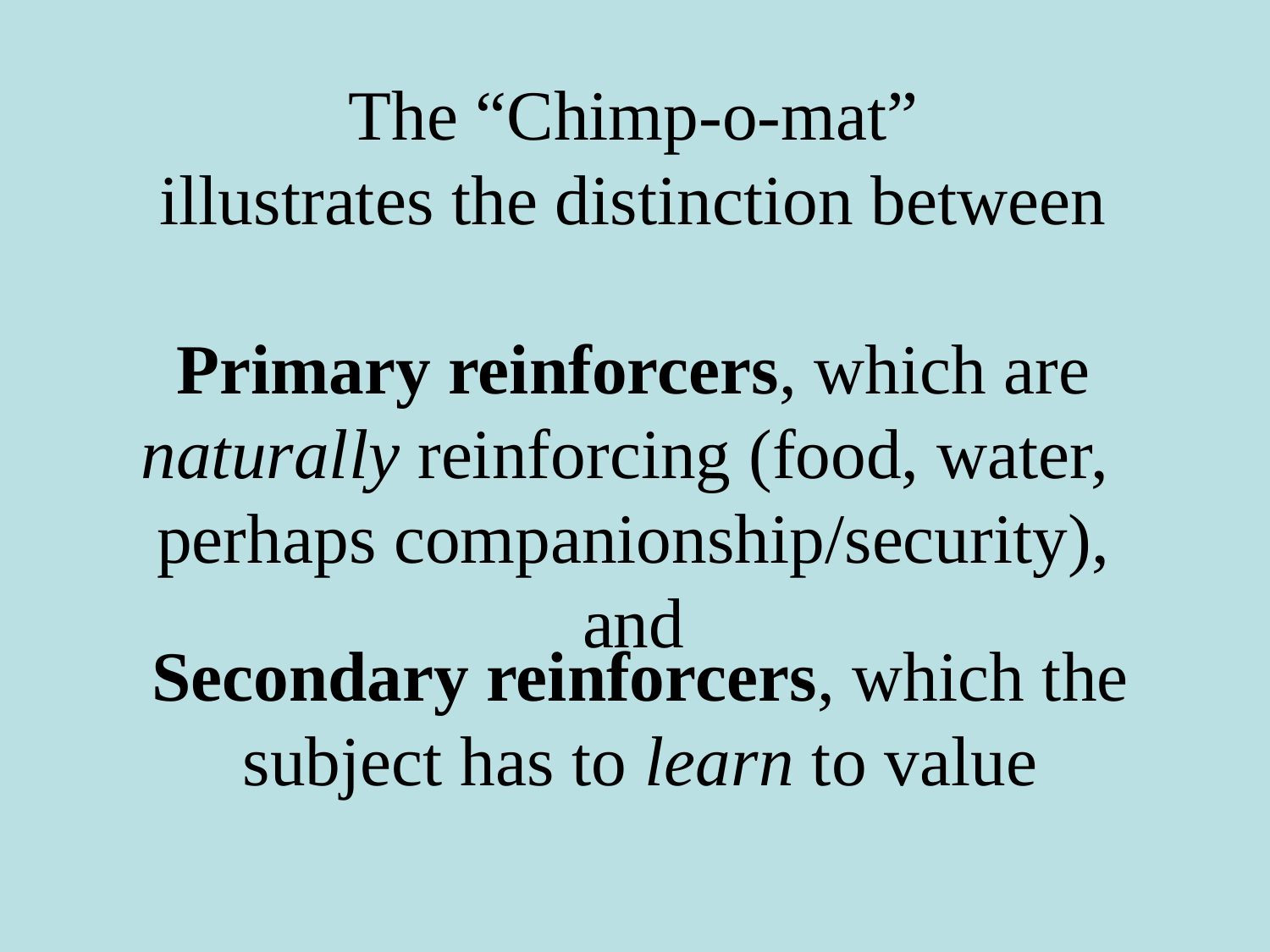

The “Chimp-o-mat”
illustrates the distinction between

Primary reinforcers, which are
naturally reinforcing (food, water,
perhaps companionship/security), and
Secondary reinforcers, which the
subject has to learn to value